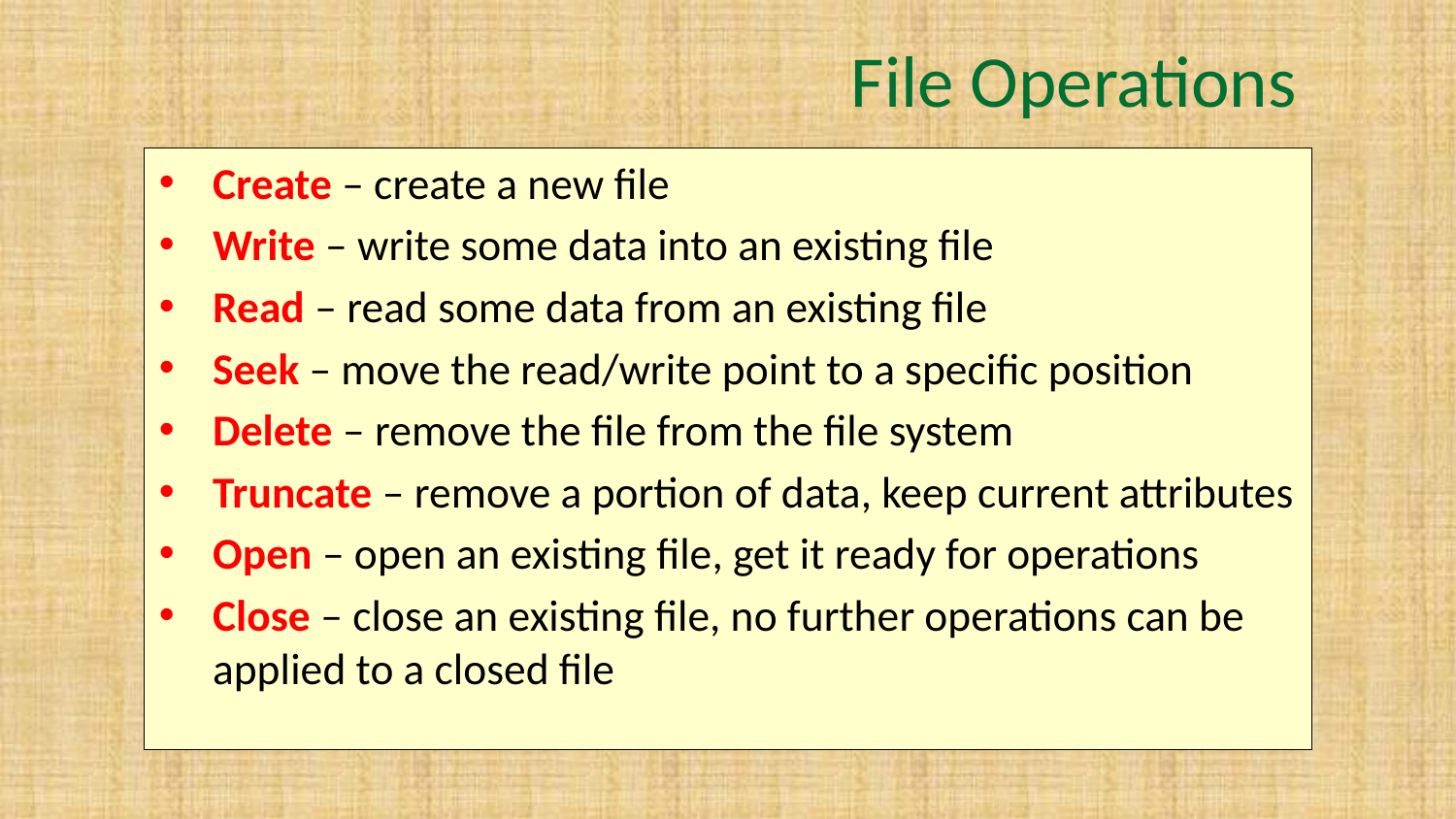

# File Operations
Create – create a new file
Write – write some data into an existing file
Read – read some data from an existing file
Seek – move the read/write point to a specific position
Delete – remove the file from the file system
Truncate – remove a portion of data, keep current attributes
Open – open an existing file, get it ready for operations
Close – close an existing file, no further operations can be applied to a closed file